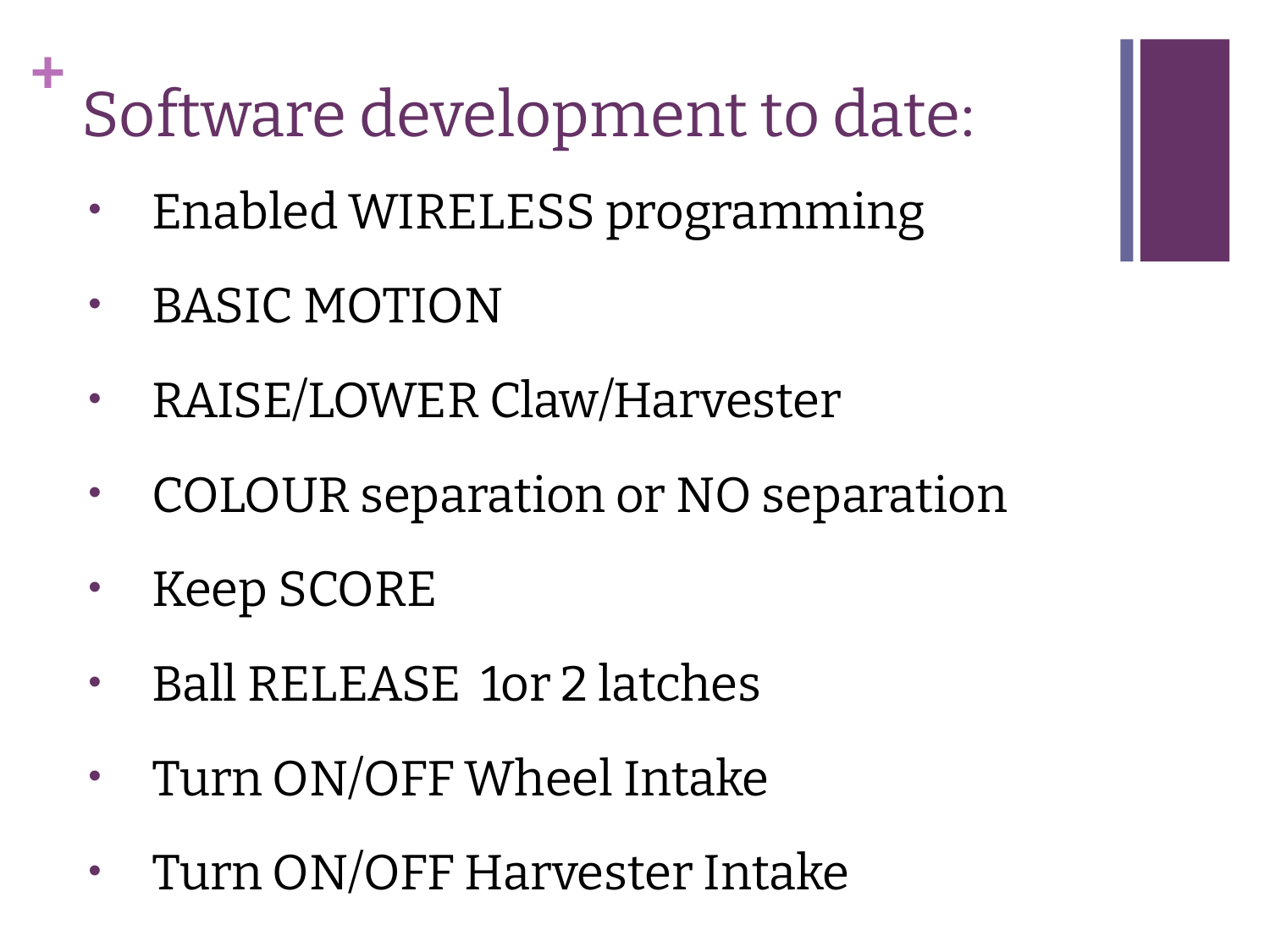

# Software development to date:

Enabled WIRELESS programming
BASIC MOTION
RAISE/LOWER Claw/Harvester
COLOUR separation or NO separation
Keep SCORE
Ball RELEASE  1or 2 latches
Turn ON/OFF Wheel Intake
Turn ON/OFF Harvester Intake